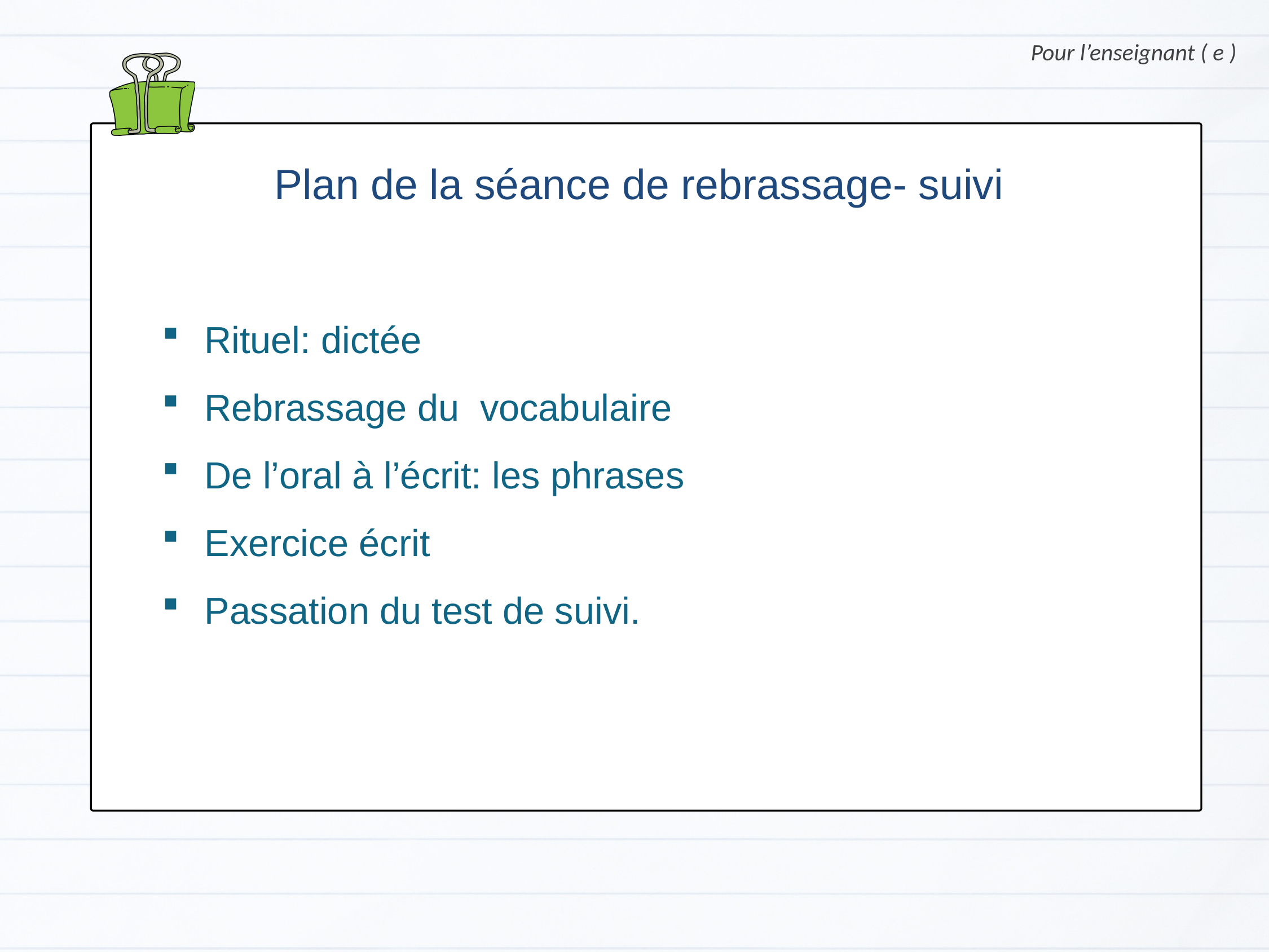

Pour l’enseignant ( e )

Plan de la séance de rebrassage- suivi

Rituel: dictée
Rebrassage du  vocabulaire
De l’oral à l’écrit: les phrases
Exercice écrit
Passation du test de suivi.